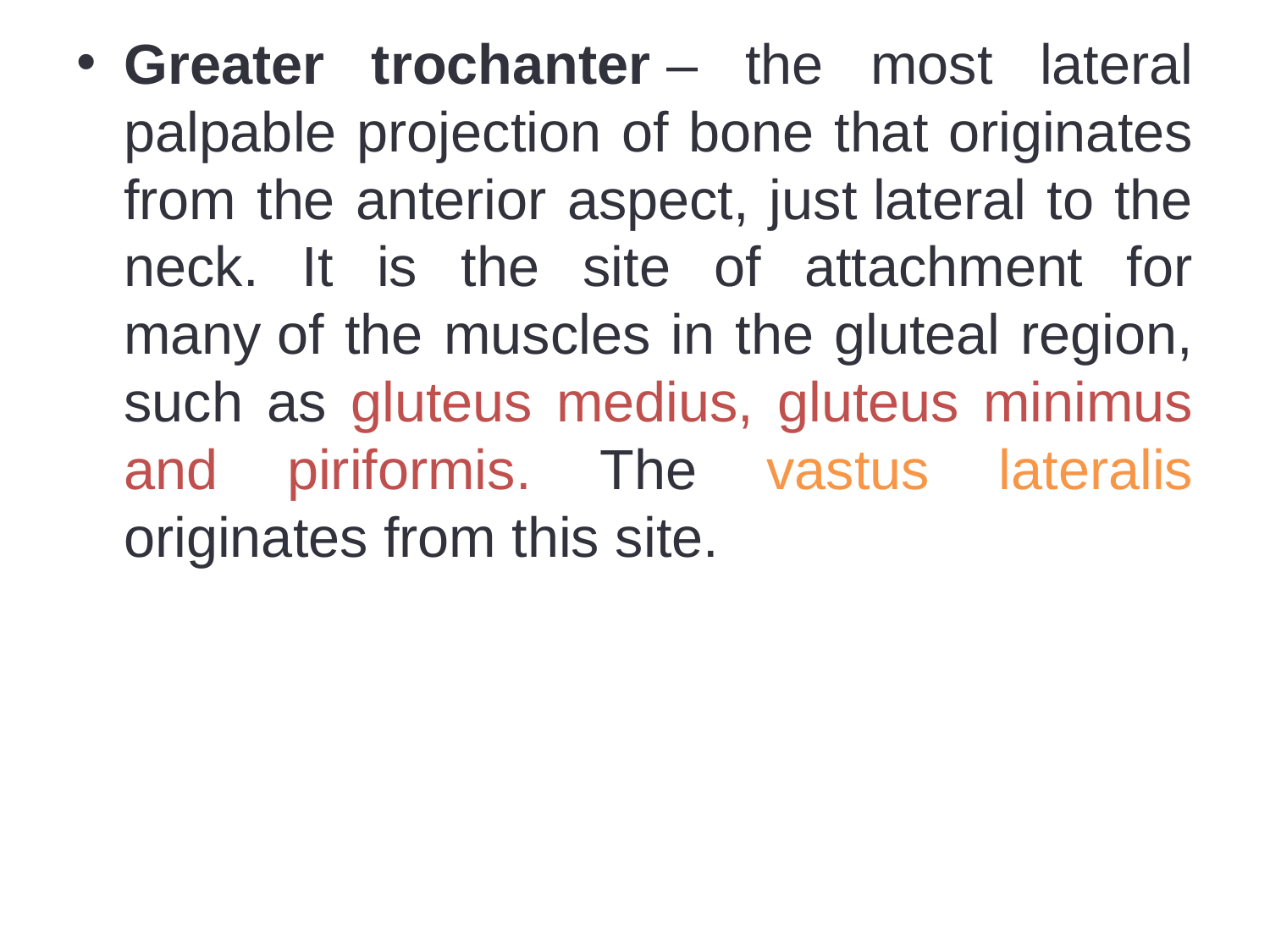

Greater trochanter – the most lateral palpable projection of bone that originates from the anterior aspect, just lateral to the neck. It is the site of attachment for many of the muscles in the gluteal region, such as gluteus medius, gluteus minimus and piriformis. The vastus lateralis originates from this site.